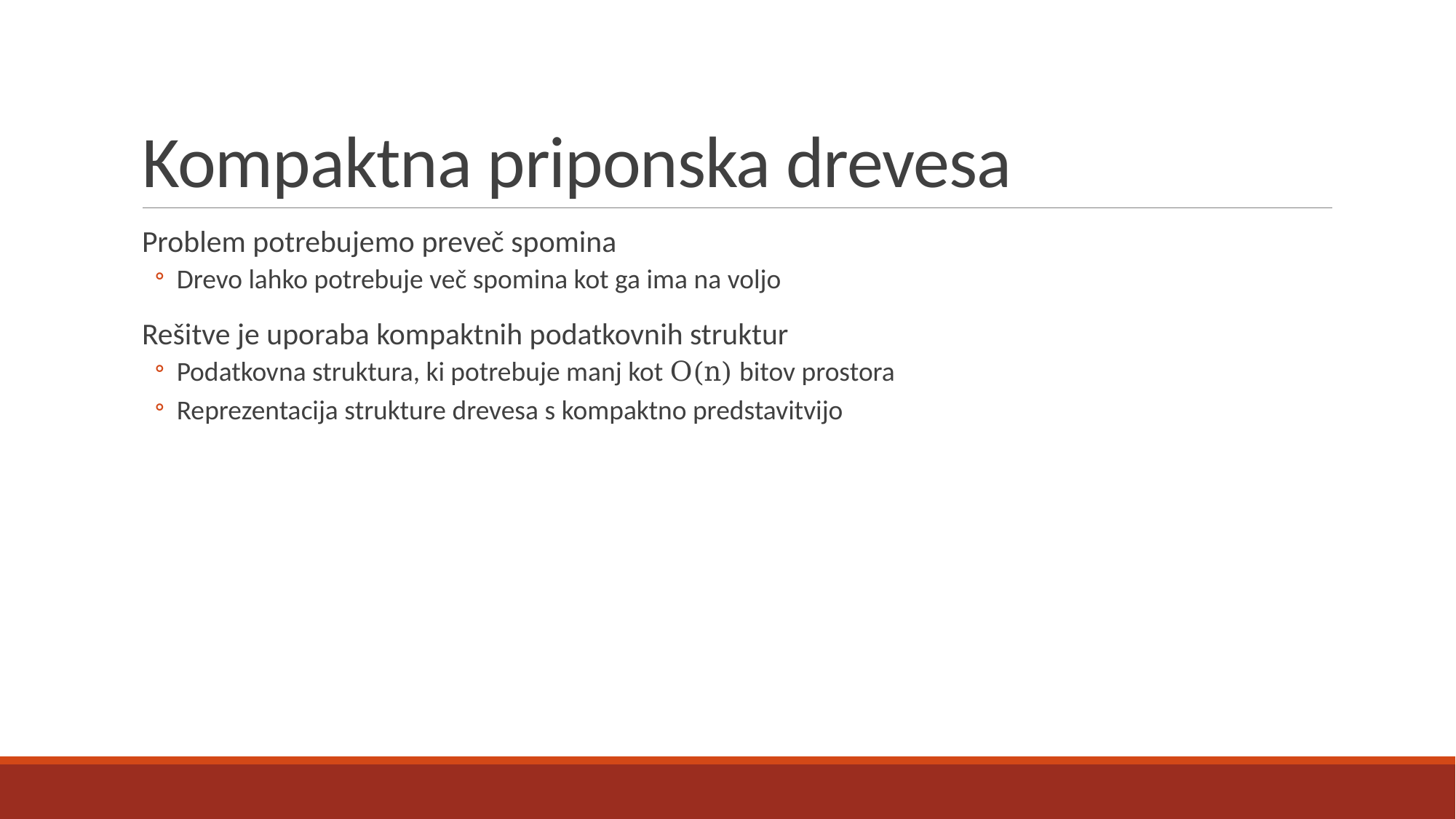

# Kompaktna priponska drevesa
Problem potrebujemo preveč spomina
Drevo lahko potrebuje več spomina kot ga ima na voljo
Rešitve je uporaba kompaktnih podatkovnih struktur
Podatkovna struktura, ki potrebuje manj kot O(n) bitov prostora
Reprezentacija strukture drevesa s kompaktno predstavitvijo